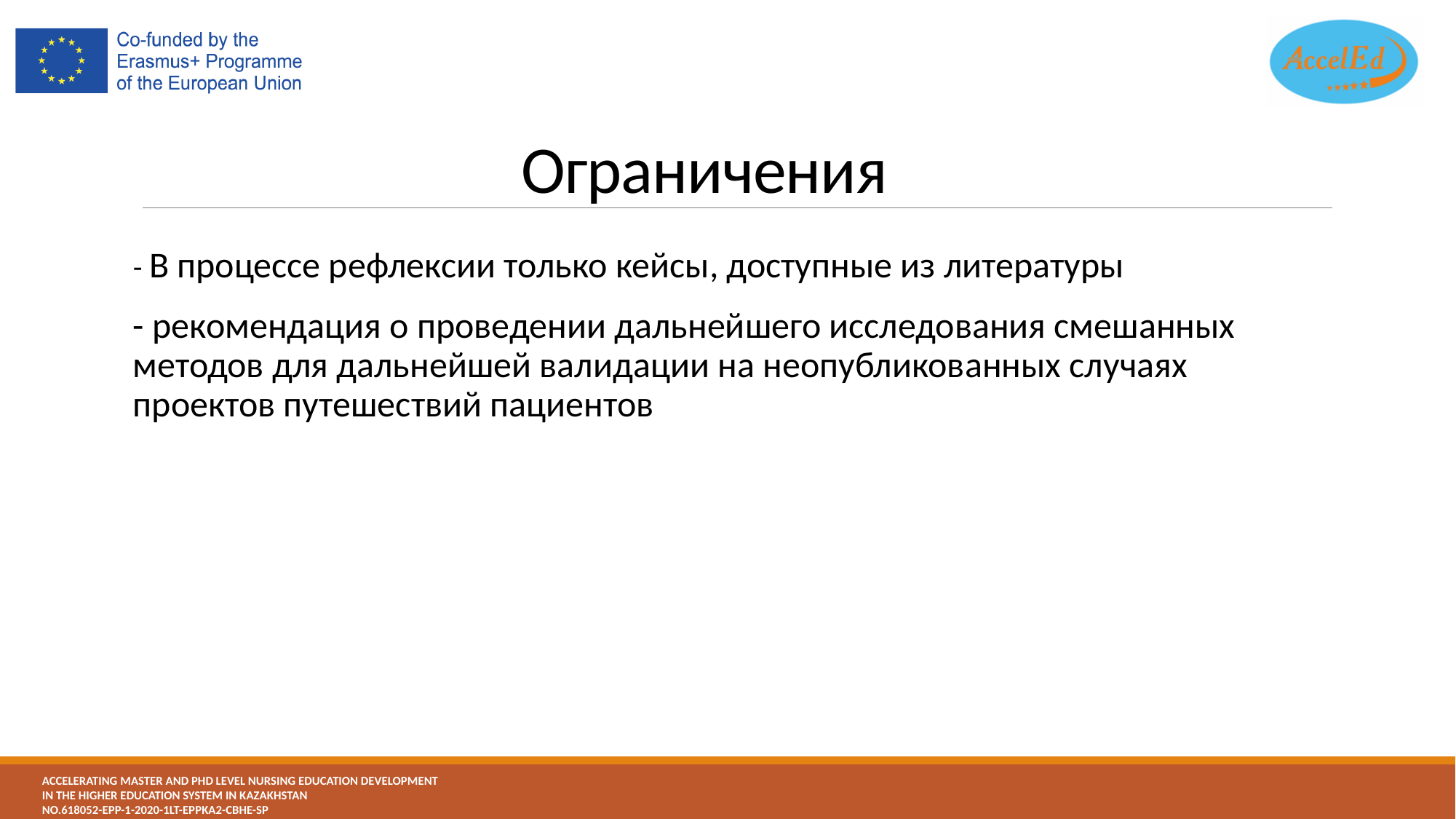

# Ограничения
- В процессе рефлексии только кейсы, доступные из литературы
- рекомендация о проведении дальнейшего исследования смешанных методов для дальнейшей валидации на неопубликованных случаях проектов путешествий пациентов